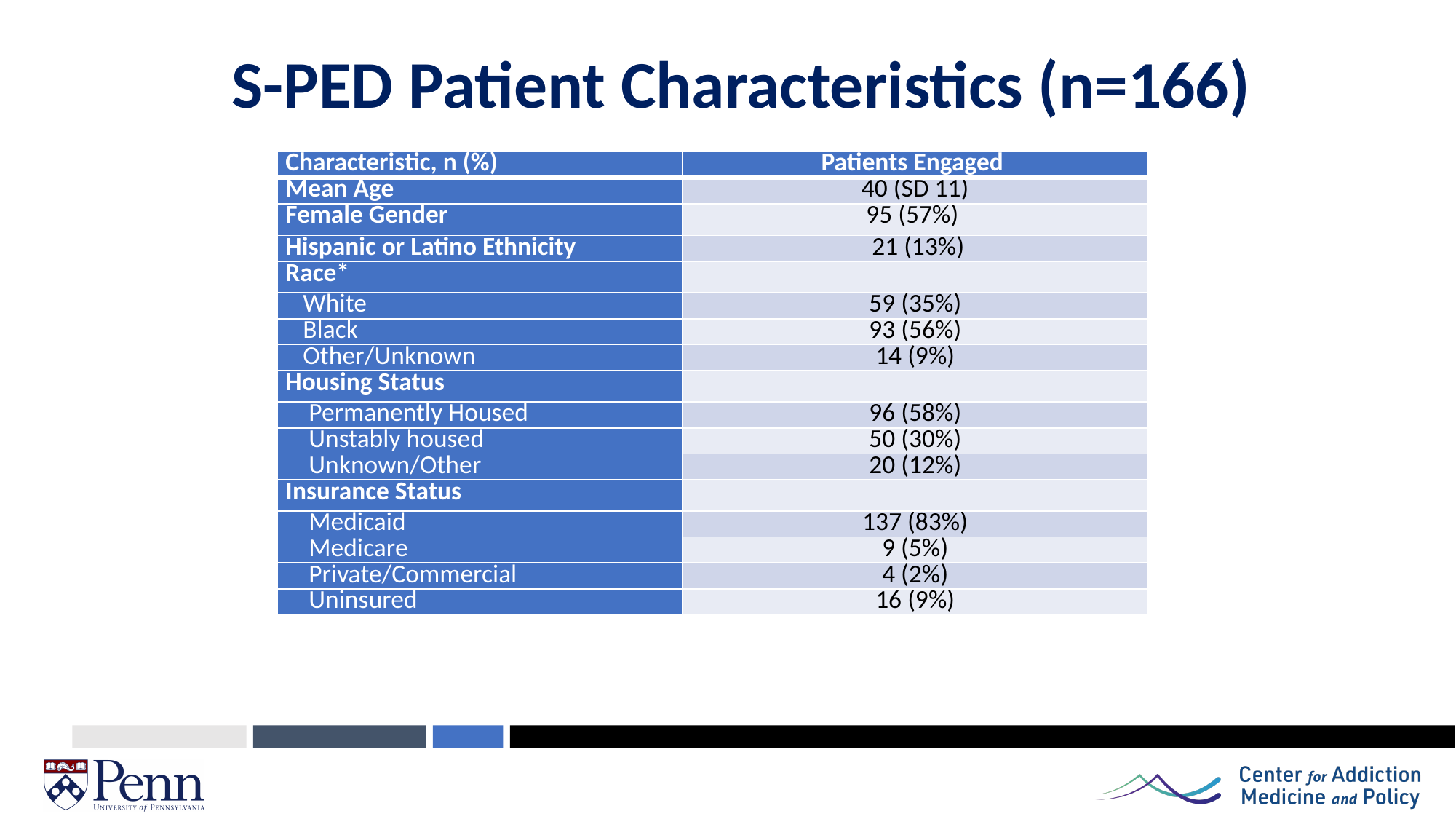

# S-PED Patient Characteristics (n=166)
| Characteristic, n (%) | Patients Engaged |
| --- | --- |
| Mean Age | 40 (SD 11) |
| Female Gender | 95 (57%) |
| Hispanic or Latino Ethnicity | 21 (13%) |
| Race\* |  |
| White | 59 (35%) |
| Black | 93 (56%) |
| Other/Unknown | 14 (9%) |
| Housing Status |  |
| Permanently Housed | 96 (58%) |
| Unstably housed | 50 (30%) |
| Unknown/Other | 20 (12%) |
| Insurance Status |  |
| Medicaid | 137 (83%) |
| Medicare | 9 (5%) |
| Private/Commercial | 4 (2%) |
| Uninsured | 16 (9%) |